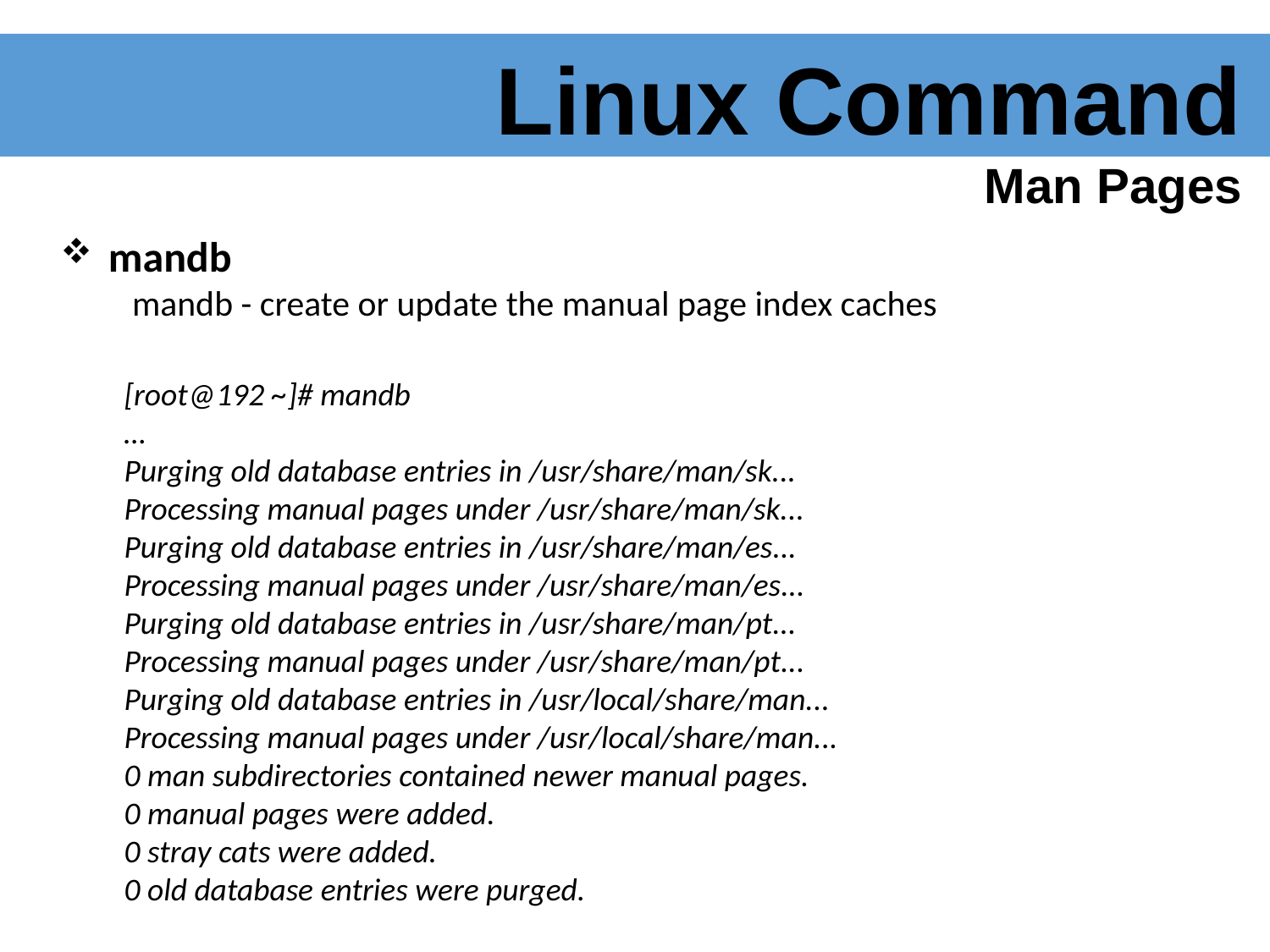

Linux Command
 Man Pages

 mandb
 mandb - create or update the manual page index caches

[root@192 ~]# mandb
…
Purging old database entries in /usr/share/man/sk...
Processing manual pages under /usr/share/man/sk...
Purging old database entries in /usr/share/man/es...
Processing manual pages under /usr/share/man/es...
Purging old database entries in /usr/share/man/pt...
Processing manual pages under /usr/share/man/pt...
Purging old database entries in /usr/local/share/man...
Processing manual pages under /usr/local/share/man...
0 man subdirectories contained newer manual pages.
0 manual pages were added.
0 stray cats were added.
0 old database entries were purged.